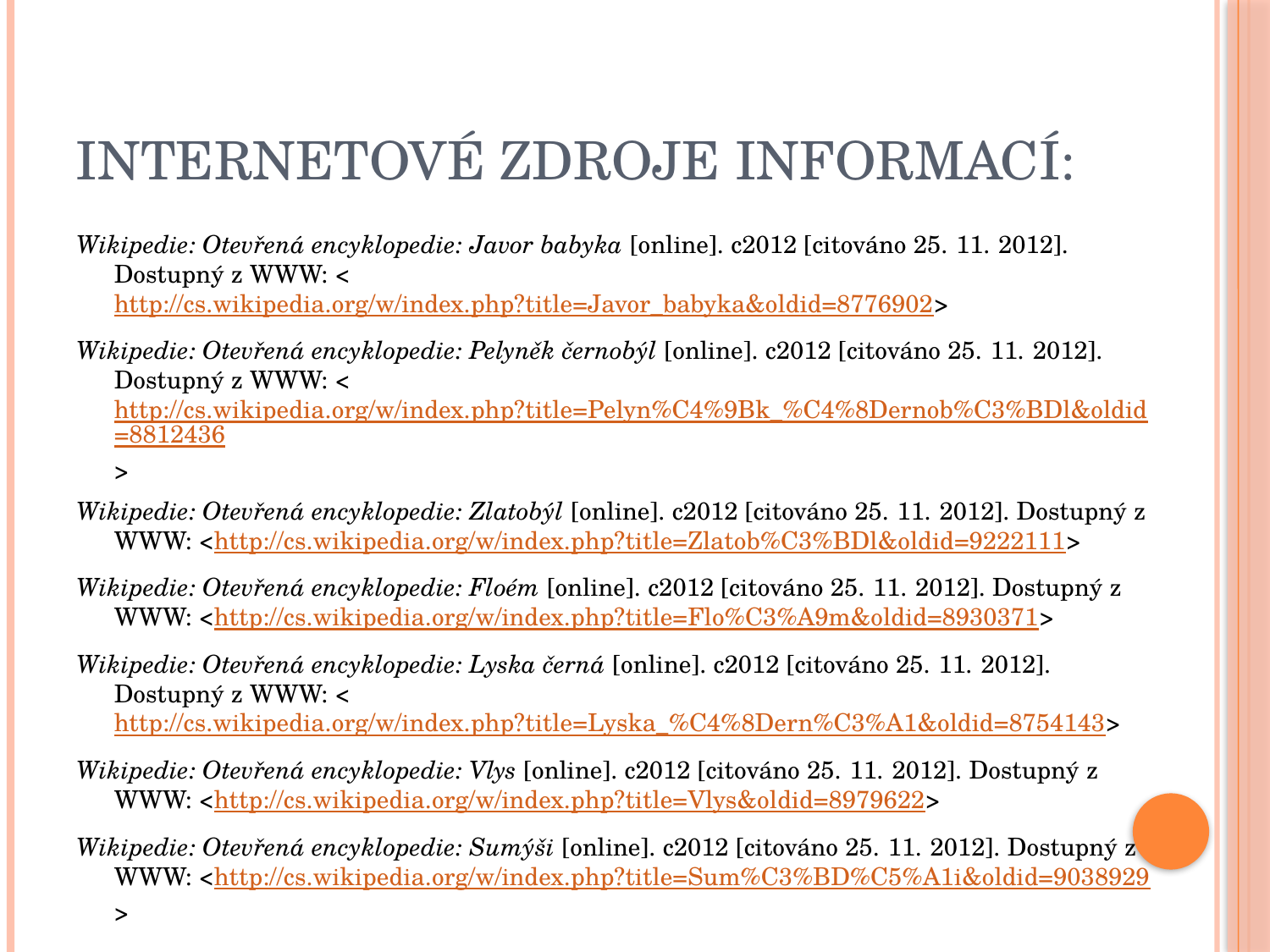

# Internetové zdroje informací:
Wikipedie: Otevřená encyklopedie: Javor babyka [online]. c2012 [citováno 25. 11. 2012]. Dostupný z WWW: <http://cs.wikipedia.org/w/index.php?title=Javor_babyka&oldid=8776902>
Wikipedie: Otevřená encyklopedie: Pelyněk černobýl [online]. c2012 [citováno 25. 11. 2012]. Dostupný z WWW: <http://cs.wikipedia.org/w/index.php?title=Pelyn%C4%9Bk_%C4%8Dernob%C3%BDl&oldid=8812436>
Wikipedie: Otevřená encyklopedie: Zlatobýl [online]. c2012 [citováno 25. 11. 2012]. Dostupný z WWW: <http://cs.wikipedia.org/w/index.php?title=Zlatob%C3%BDl&oldid=9222111>
Wikipedie: Otevřená encyklopedie: Floém [online]. c2012 [citováno 25. 11. 2012]. Dostupný z WWW: <http://cs.wikipedia.org/w/index.php?title=Flo%C3%A9m&oldid=8930371>
Wikipedie: Otevřená encyklopedie: Lyska černá [online]. c2012 [citováno 25. 11. 2012]. Dostupný z WWW: <http://cs.wikipedia.org/w/index.php?title=Lyska_%C4%8Dern%C3%A1&oldid=8754143>
Wikipedie: Otevřená encyklopedie: Vlys [online]. c2012 [citováno 25. 11. 2012]. Dostupný z WWW: <http://cs.wikipedia.org/w/index.php?title=Vlys&oldid=8979622>
Wikipedie: Otevřená encyklopedie: Sumýši [online]. c2012 [citováno 25. 11. 2012]. Dostupný z WWW: <http://cs.wikipedia.org/w/index.php?title=Sum%C3%BD%C5%A1i&oldid=9038929>